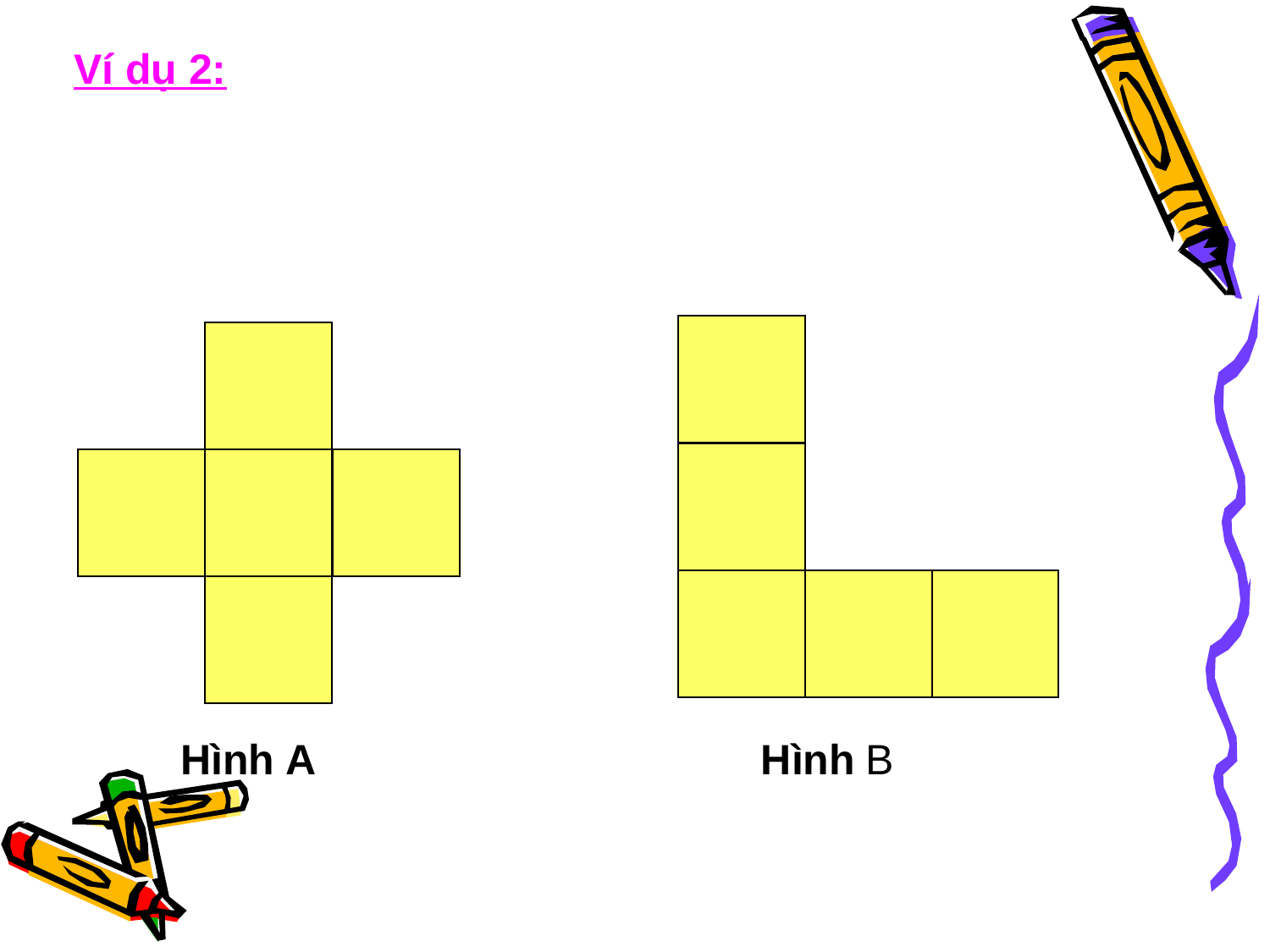

Ví dụ 2:

Hình A
Hình B